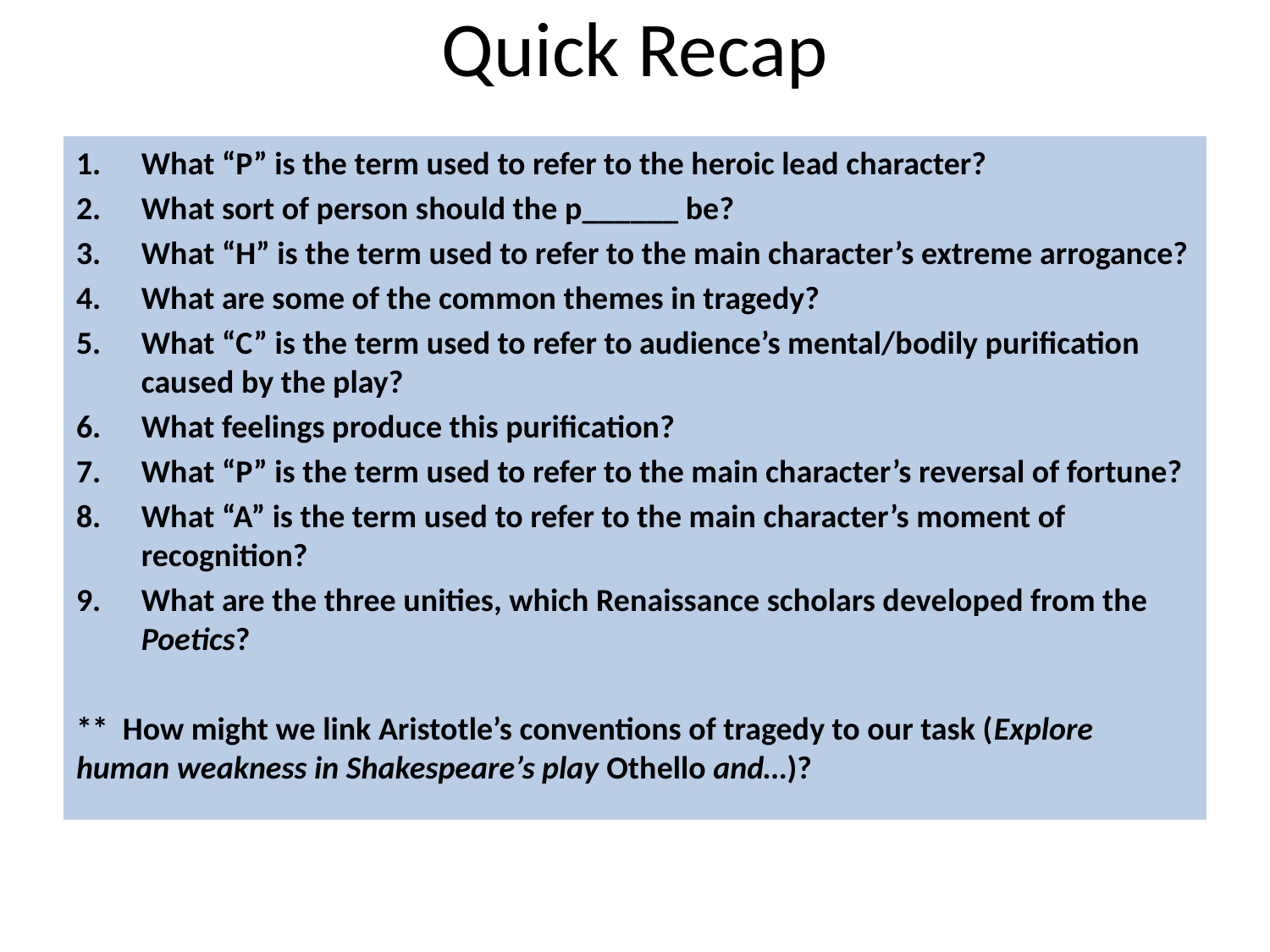

# Quick Recap
What “P” is the term used to refer to the heroic lead character?
What sort of person should the p______ be?
What “H” is the term used to refer to the main character’s extreme arrogance?
What are some of the common themes in tragedy?
What “C” is the term used to refer to audience’s mental/bodily purification caused by the play?
What feelings produce this purification?
What “P” is the term used to refer to the main character’s reversal of fortune?
What “A” is the term used to refer to the main character’s moment of recognition?
What are the three unities, which Renaissance scholars developed from the Poetics?

**  How might we link Aristotle’s conventions of tragedy to our task (Explore human weakness in Shakespeare’s play Othello and…)?